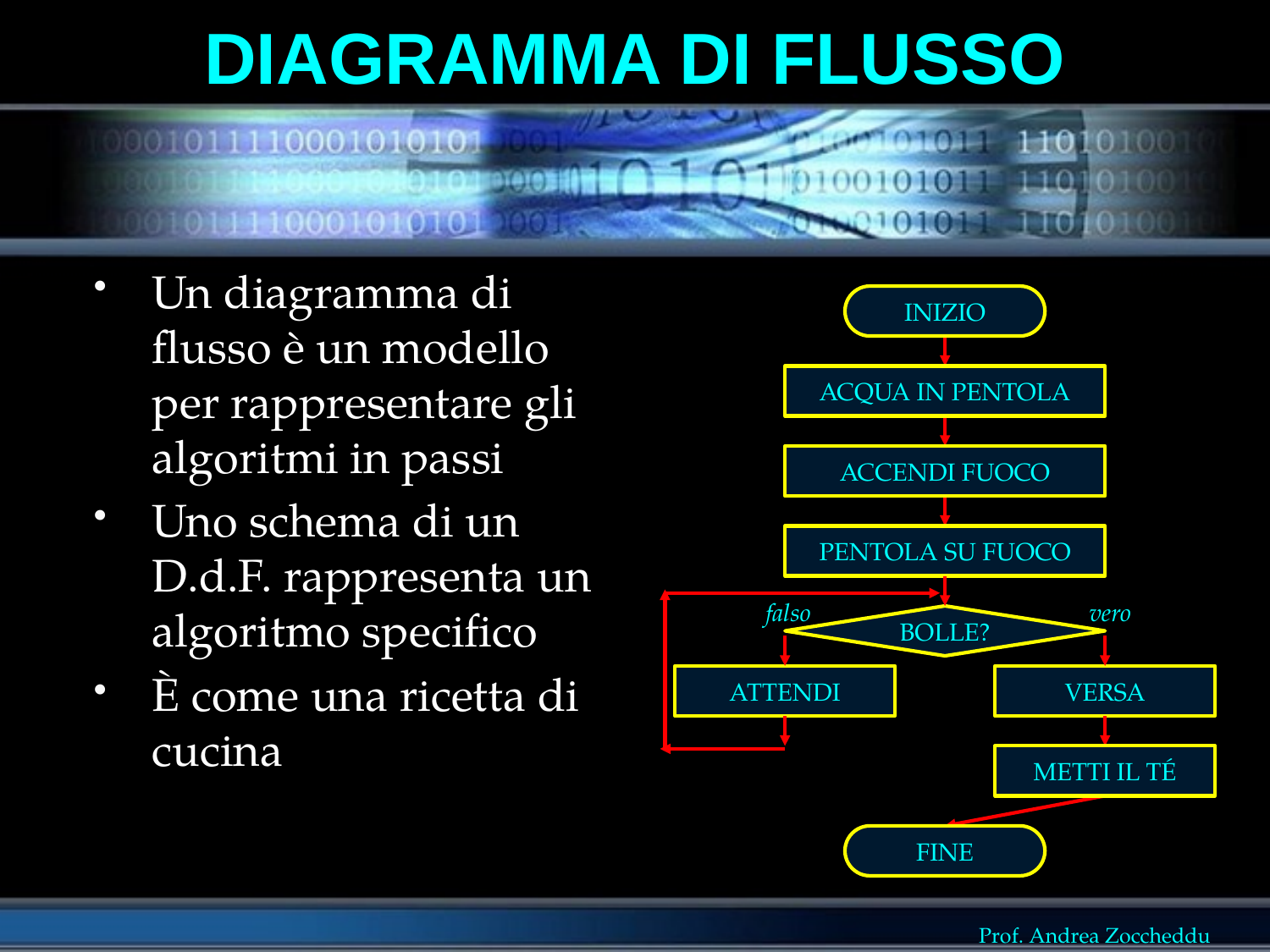

# DIAGRAMMA DI FLUSSO
Un diagramma di flusso è un modello per rappresentare gli algoritmi in passi
Uno schema di un D.d.F. rappresenta un algoritmo specifico
È come una ricetta di cucina
INIZIO
ACQUA IN PENTOLA
ACCENDI FUOCO
PENTOLA SU FUOCO
falso
vero
BOLLE?
ATTENDI
VERSA
METTI IL TÉ
FINE